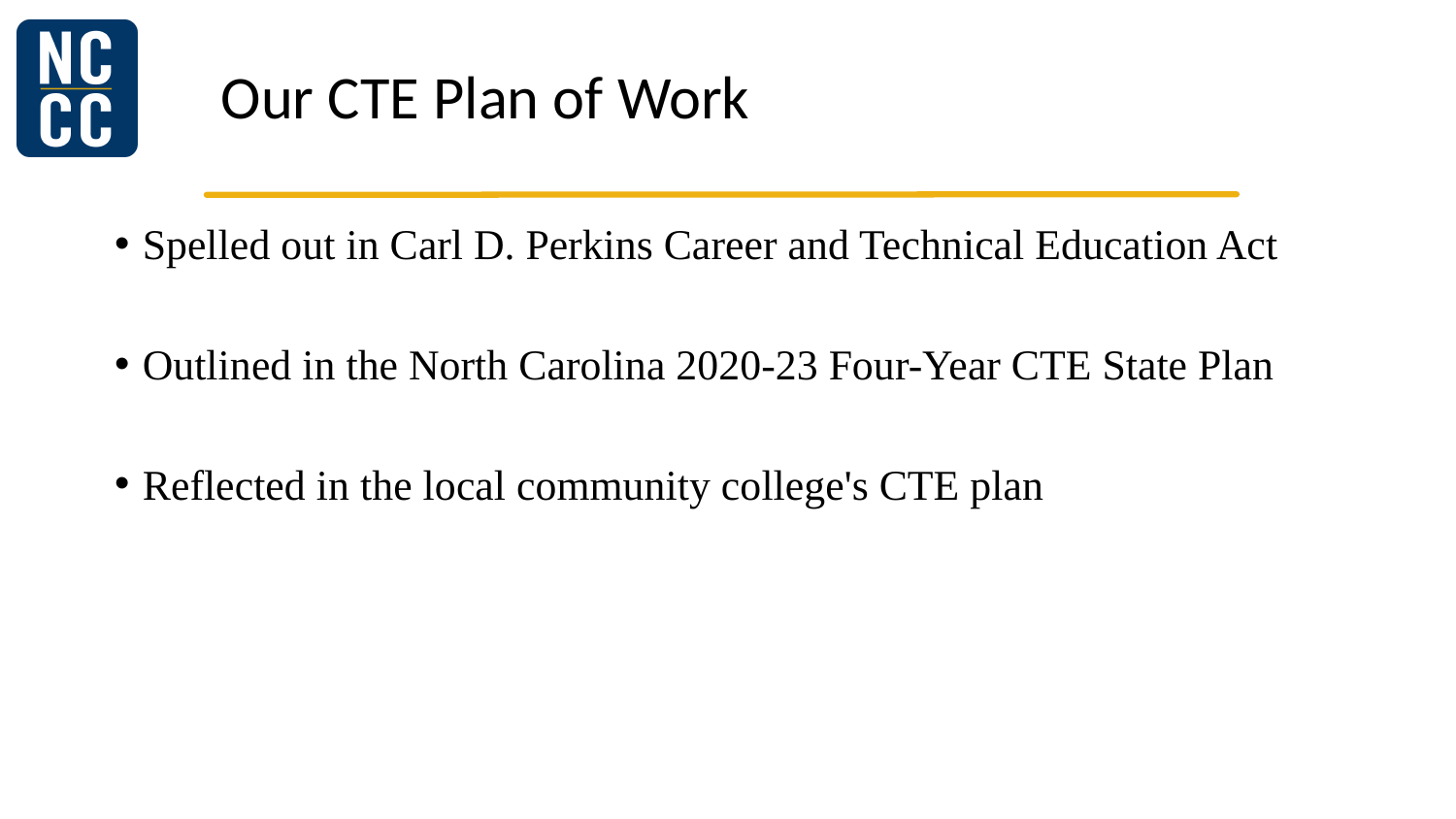

# Our CTE Plan of Work
Spelled out in Carl D. Perkins Career and Technical Education Act

Outlined in the North Carolina 2020-23 Four-Year CTE State Plan

Reflected in the local community college's CTE plan